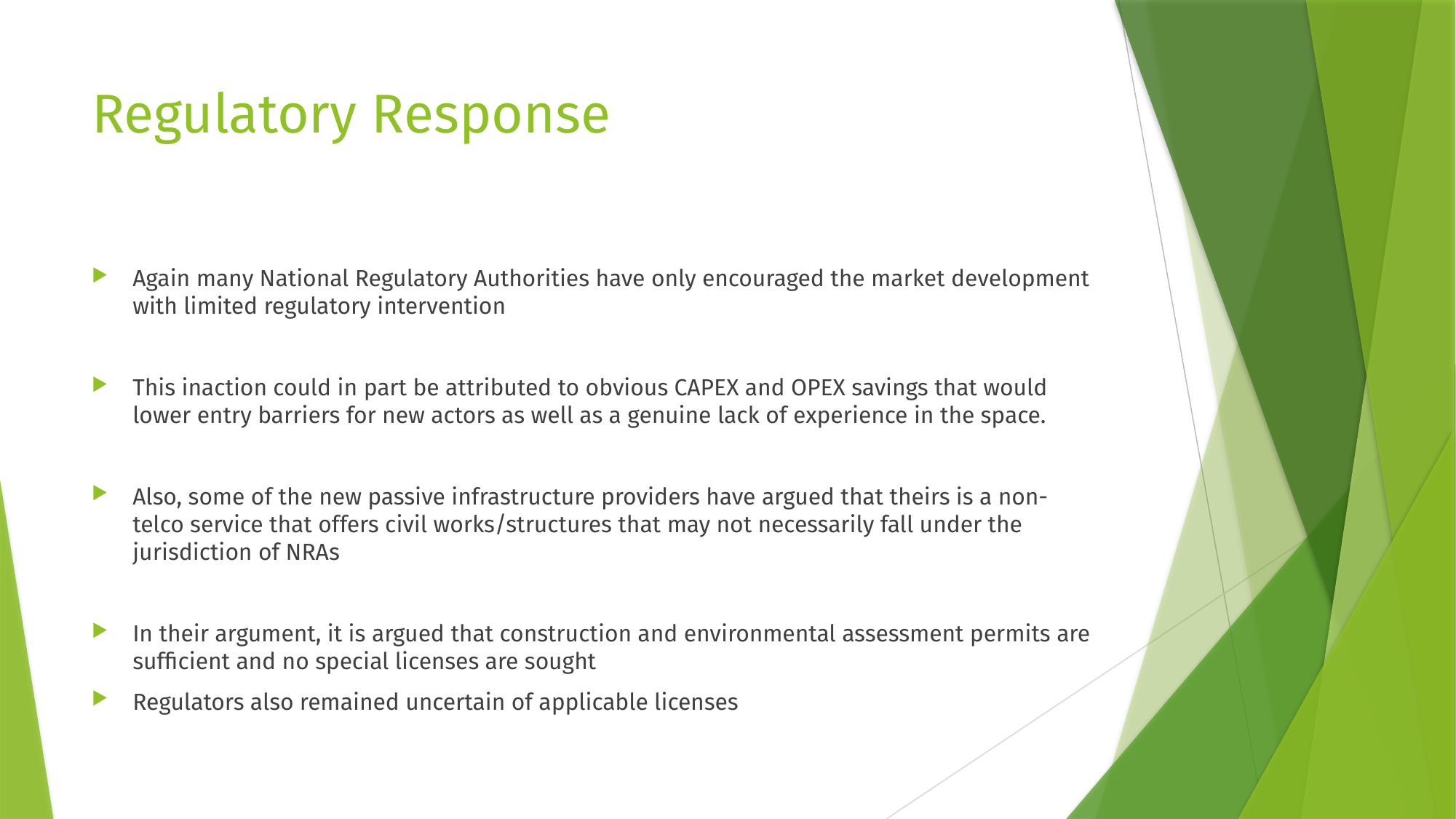

# Regulatory Response
Again many National Regulatory Authorities have only encouraged the market development with limited regulatory intervention

This inaction could in part be attributed to obvious CAPEX and OPEX savings that would lower entry barriers for new actors as well as a genuine lack of experience in the space.

Also, some of the new passive infrastructure providers have argued that theirs is a non-telco service that offers civil works/structures that may not necessarily fall under the jurisdiction of NRAs

In their argument, it is argued that construction and environmental assessment permits are sufficient and no special licenses are sought
Regulators also remained uncertain of applicable licenses